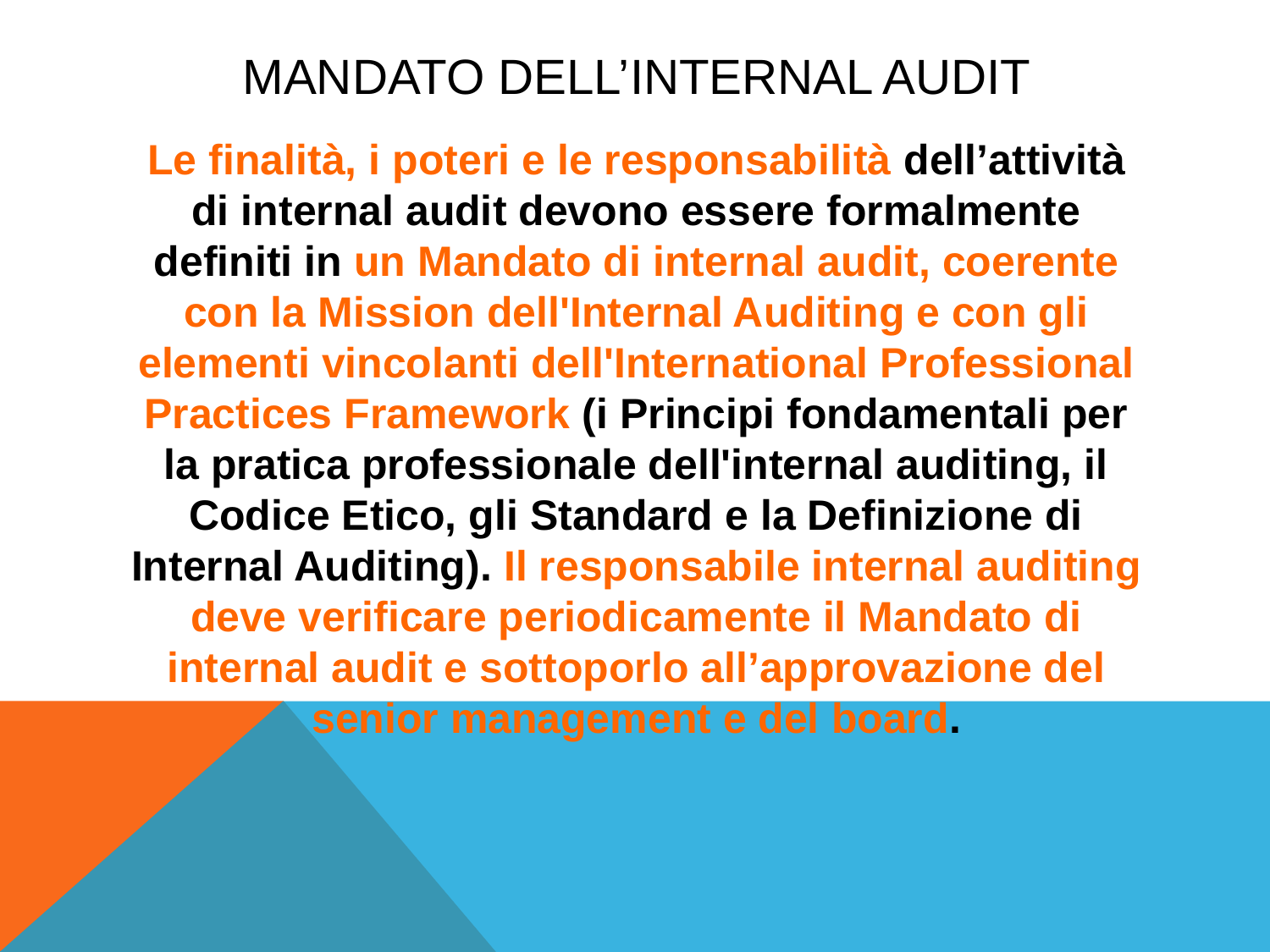

# Mandato dell’internal audit
Le finalità, i poteri e le responsabilità dell’attività di internal audit devono essere formalmente definiti in un Mandato di internal audit, coerente con la Mission dell'Internal Auditing e con gli elementi vincolanti dell'International Professional Practices Framework (i Principi fondamentali per la pratica professionale dell'internal auditing, il Codice Etico, gli Standard e la Definizione di Internal Auditing). Il responsabile internal auditing deve verificare periodicamente il Mandato di internal audit e sottoporlo all’approvazione del senior management e del board.